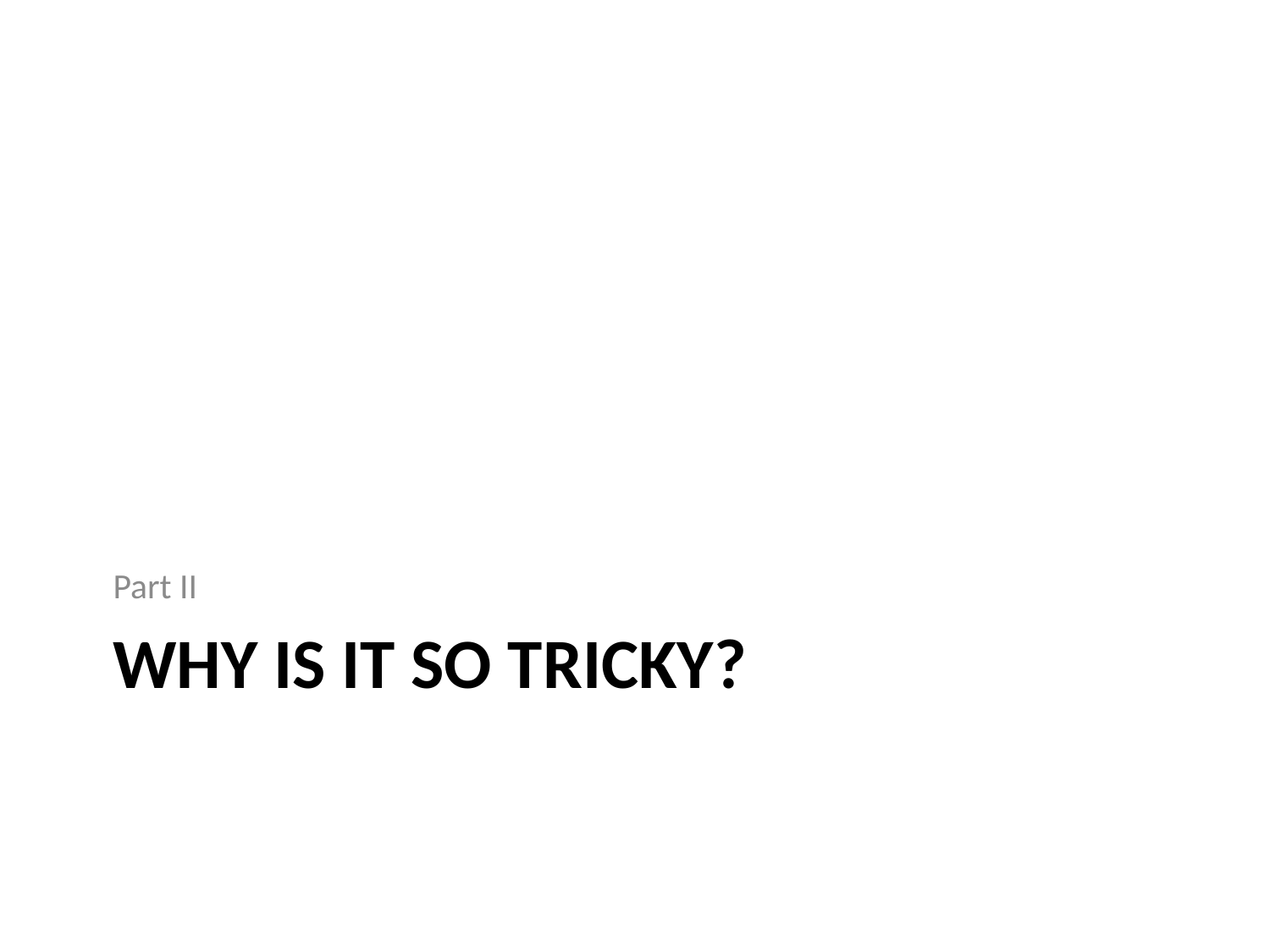

Part II
# Why IS IT SO TRICKy?